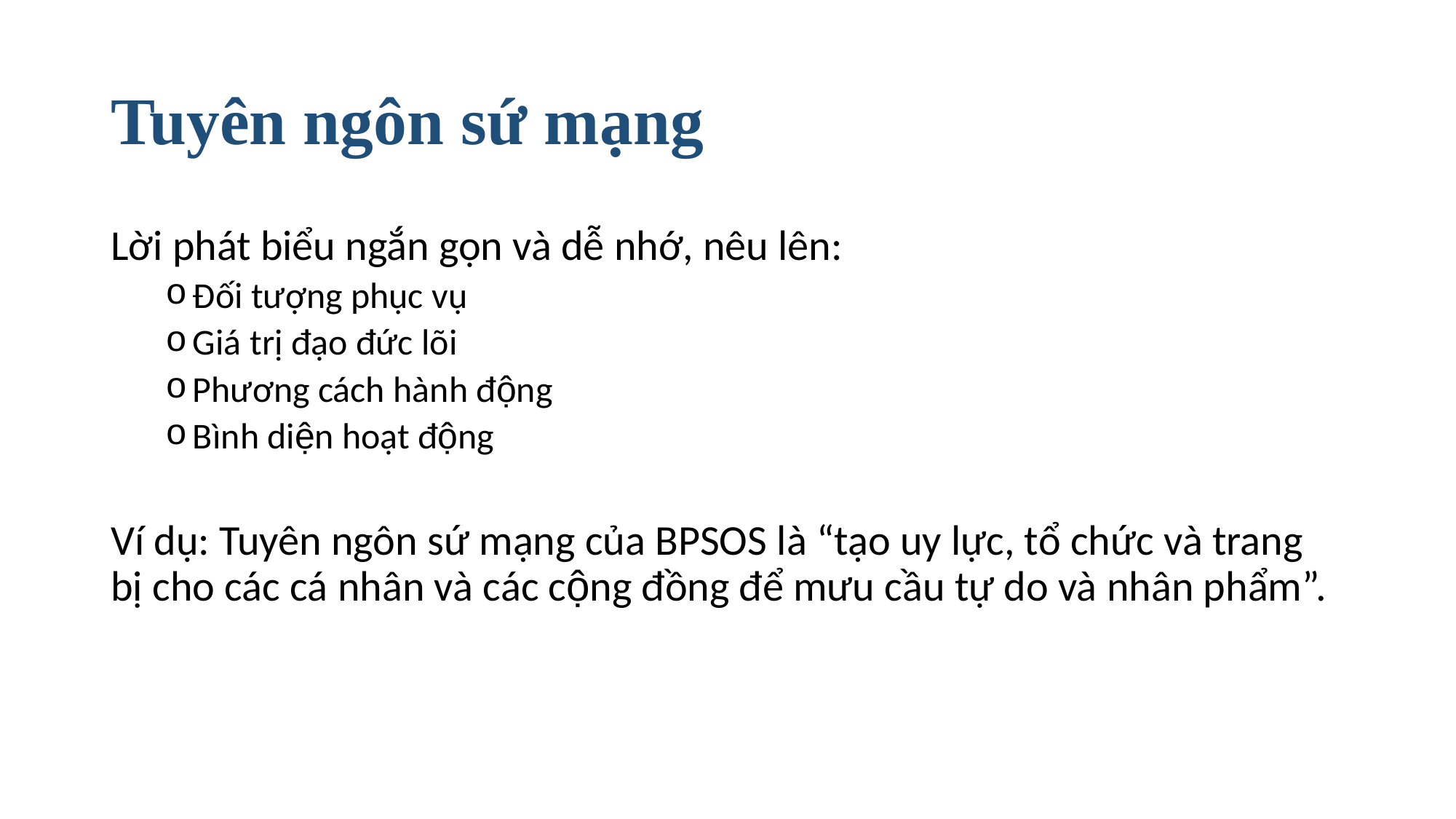

# Tuyên ngôn sứ mạng
Lời phát biểu ngắn gọn và dễ nhớ, nêu lên:
Đối tượng phục vụ
Giá trị đạo đức lõi
Phương cách hành động
Bình diện hoạt động

Ví dụ: Tuyên ngôn sứ mạng của BPSOS là “tạo uy lực, tổ chức và trang bị cho các cá nhân và các cộng đồng để mưu cầu tự do và nhân phẩm”.